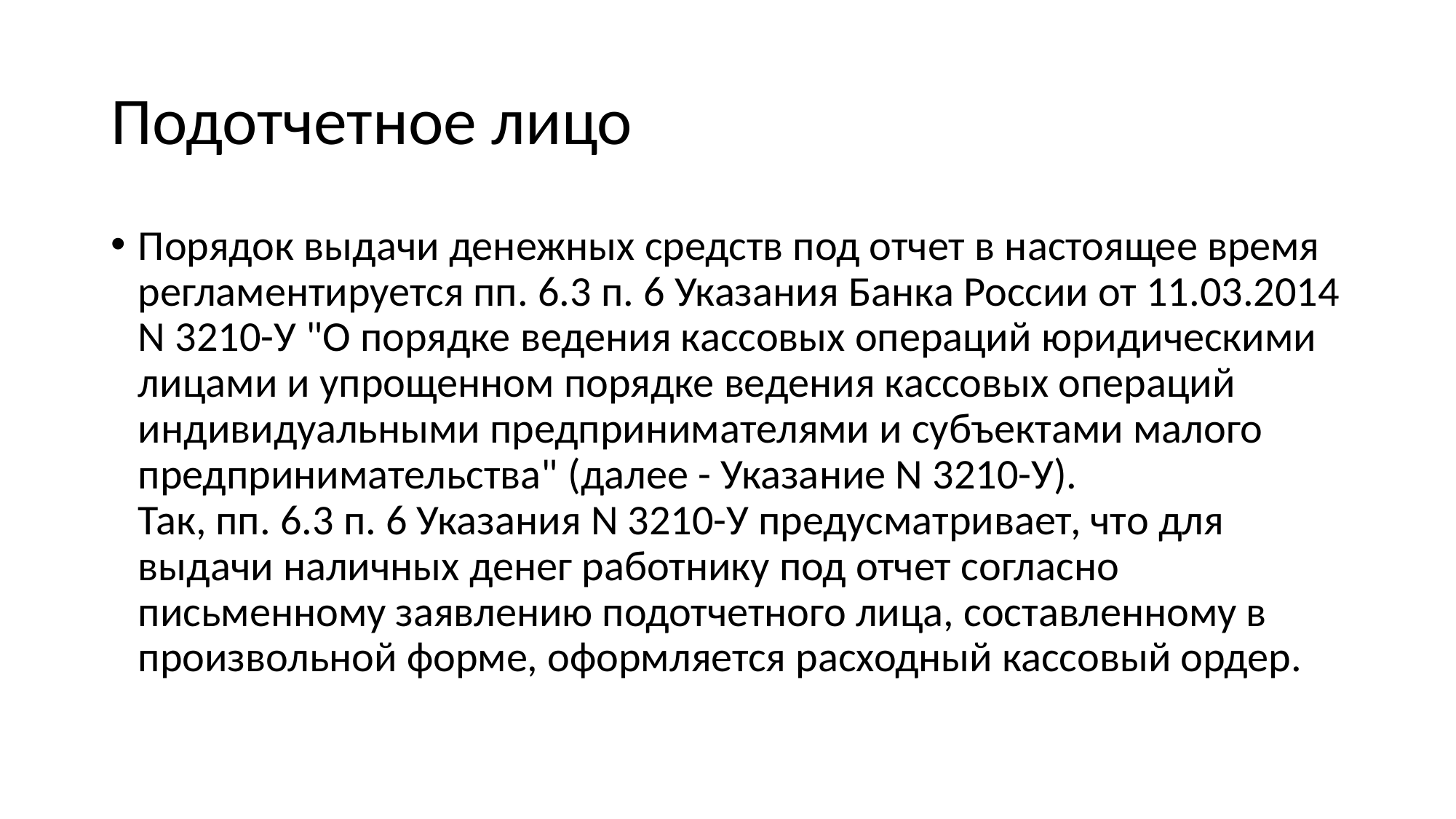

# Подотчетное лицо
Порядок выдачи денежных средств под отчет в настоящее время регламентируется пп. 6.3 п. 6 Указания Банка России от 11.03.2014 N 3210-У "О порядке ведения кассовых операций юридическими лицами и упрощенном порядке ведения кассовых операций индивидуальными предпринимателями и субъектами малого предпринимательства" (далее - Указание N 3210-У).
Так, пп. 6.3 п. 6 Указания N 3210-У предусматривает, что для выдачи наличных денег работнику под отчет согласно письменному заявлению подотчетного лица, составленному в произвольной форме, оформляется расходный кассовый ордер.